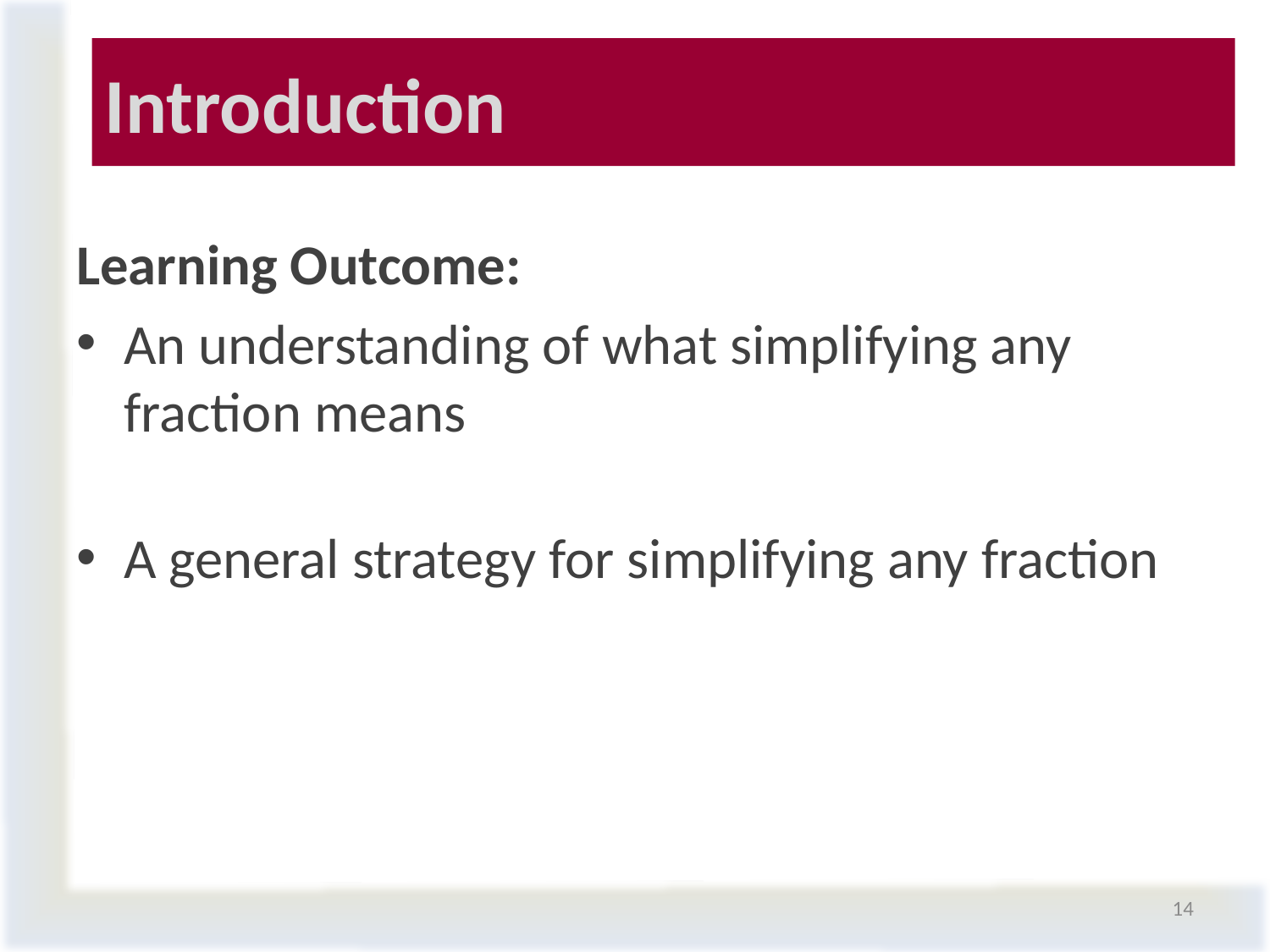

# Introduction
Learning Outcome:
An understanding of what simplifying any fraction means
A general strategy for simplifying any fraction

14